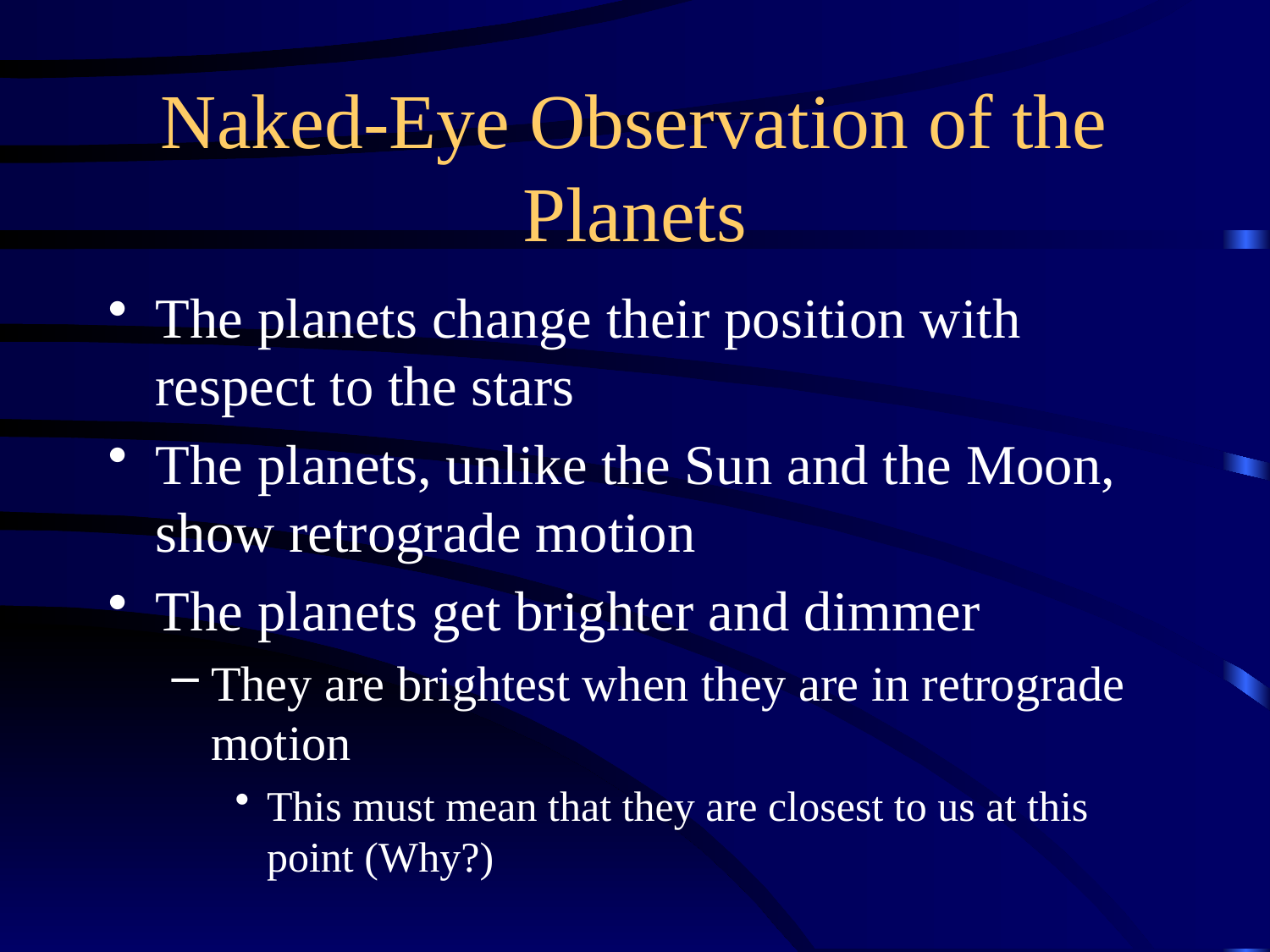

# Naked-Eye Observation of the Planets
The planets change their position with respect to the stars
The planets, unlike the Sun and the Moon, show retrograde motion
The planets get brighter and dimmer
They are brightest when they are in retrograde motion
This must mean that they are closest to us at this point (Why?)